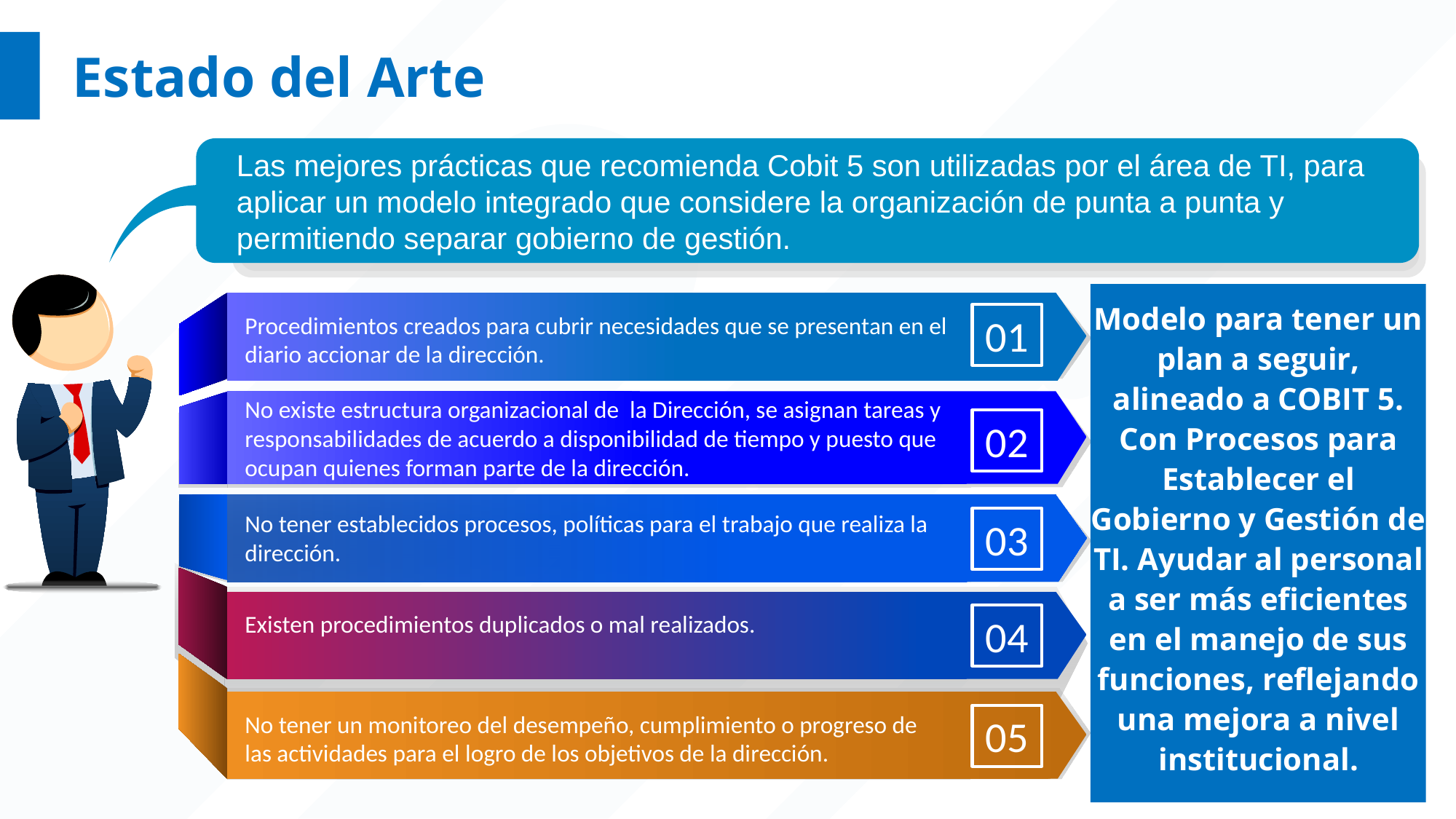

# Estado del Arte

Las mejores prácticas que recomienda Cobit 5 son utilizadas por el área de TI, para aplicar un modelo integrado que considere la organización de punta a punta y permitiendo separar gobierno de gestión.

Modelo para tener un plan a seguir, alineado a COBIT 5. Con Procesos para Establecer el Gobierno y Gestión de TI. Ayudar al personal a ser más eficientes en el manejo de sus funciones, reflejando una mejora a nivel institucional.

01
Procedimientos creados para cubrir necesidades que se presentan en el diario accionar de la dirección.

No existe estructura organizacional de  la Dirección, se asignan tareas y responsabilidades de acuerdo a disponibilidad de tiempo y puesto que ocupan quienes forman parte de la dirección.

02

No tener establecidos procesos, políticas para el trabajo que realiza la dirección.
03

04
Existen procedimientos duplicados o mal realizados.

05
No tener un monitoreo del desempeño, cumplimiento o progreso de las actividades para el logro de los objetivos de la dirección.